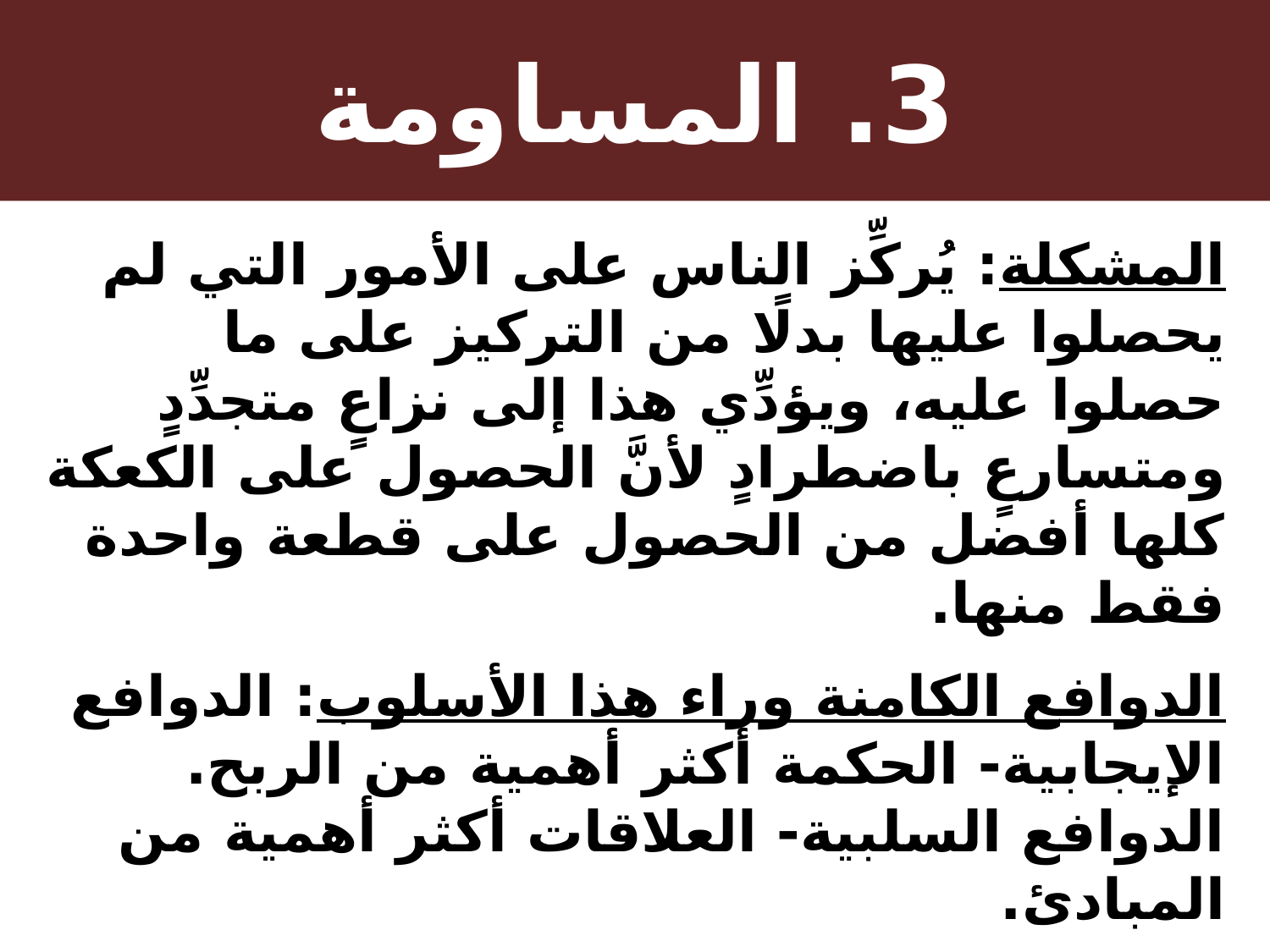

# 3. المساومة
المشكلة: يُركِّز الناس على الأمور التي لم يحصلوا عليها بدلًا من التركيز على ما حصلوا عليه، ويؤدِّي هذا إلى نزاعٍ متجدِّدٍ ومتسارعٍ باضطرادٍ لأنَّ الحصول على الكعكة كلها أفضل من الحصول على قطعة واحدة فقط منها.

الدوافع الكامنة وراء هذا الأسلوب: الدوافع الإيجابية- الحكمة أكثر أهمية من الربح.
الدوافع السلبية- العلاقات أكثر أهمية من المبادئ.